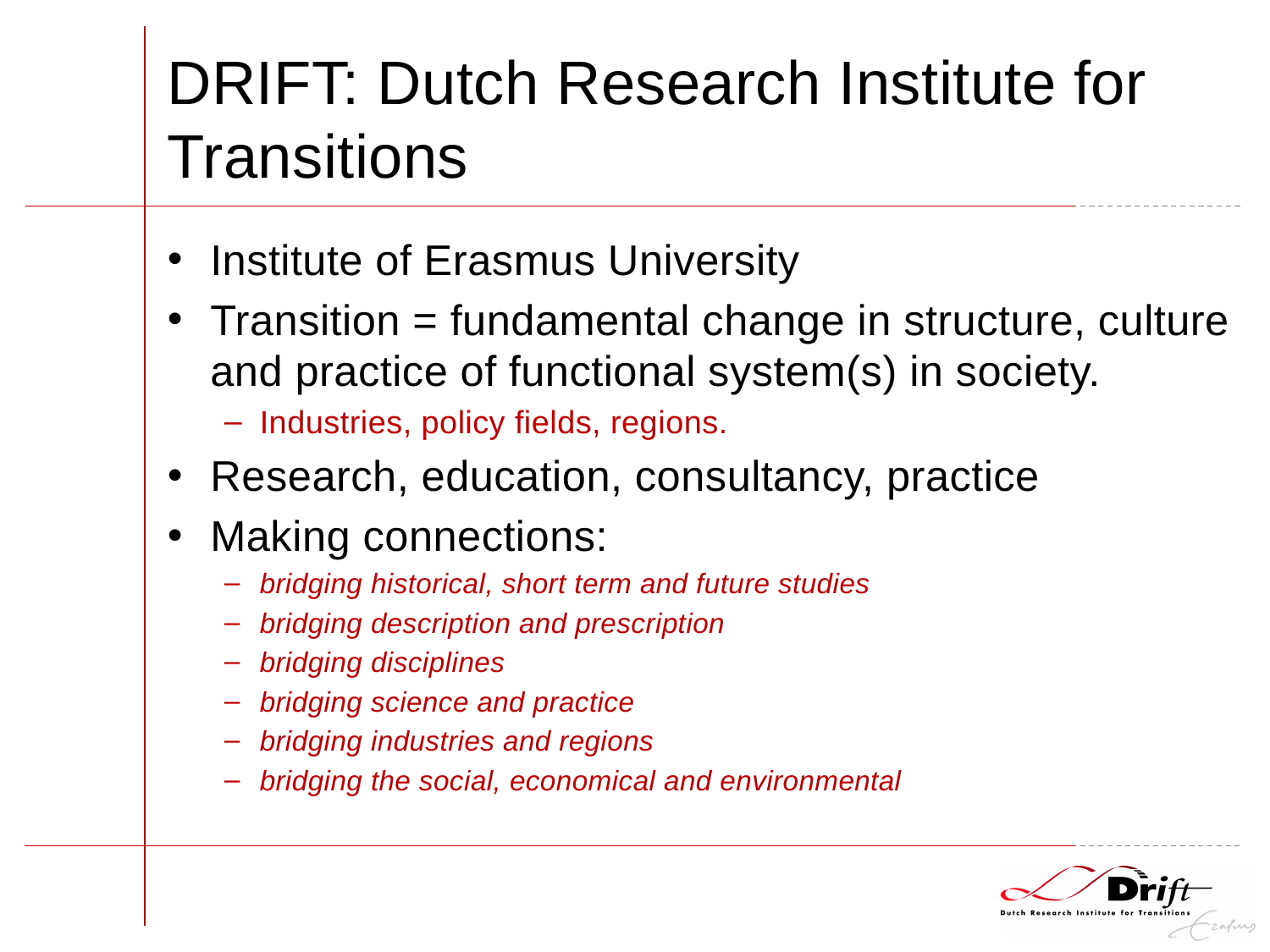

# DRIFT: Dutch Research Institute for Transitions
Institute of Erasmus University
Transition = fundamental change in structure, culture and practice of functional system(s) in society.
Industries, policy fields, regions.
Research, education, consultancy, practice
Making connections:
bridging historical, short term and future studies
bridging description and prescription
bridging disciplines
bridging science and practice
bridging industries and regions
bridging the social, economical and environmental